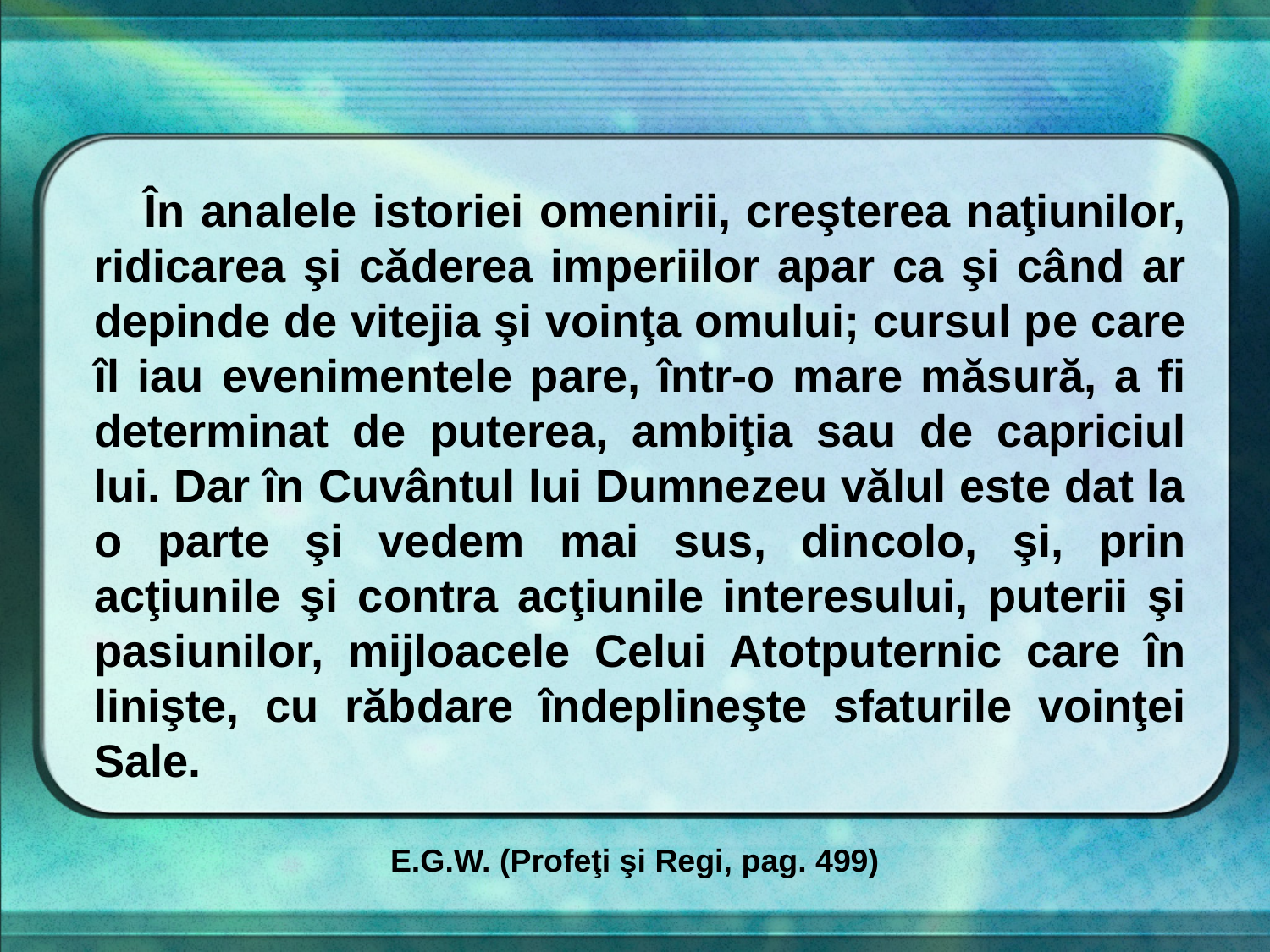

În analele istoriei omenirii, creşterea naţiunilor, ridicarea şi căderea imperiilor apar ca şi când ar depinde de vitejia şi voinţa omului; cursul pe care îl iau evenimentele pare, într-o mare măsură, a fi determinat de puterea, ambiţia sau de capriciul lui. Dar în Cuvântul lui Dumnezeu vălul este dat la o parte şi vedem mai sus, dincolo, şi, prin acţiunile şi contra acţiunile interesului, puterii şi pasiunilor, mijloacele Celui Atotputernic care în linişte, cu răbdare îndeplineşte sfaturile voinţei Sale.
E.G.W. (Profeţi şi Regi, pag. 499)